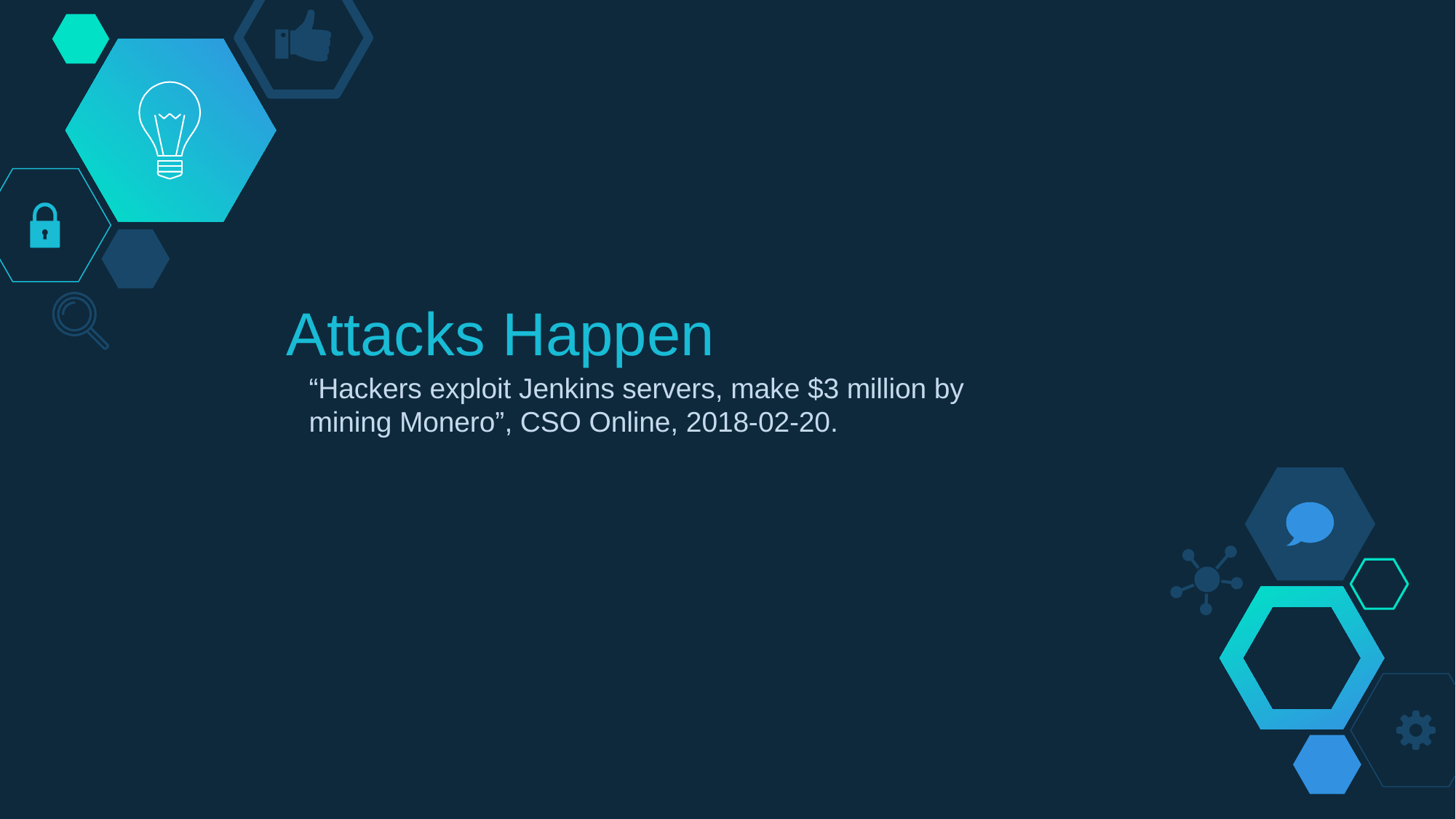

# Attacks Happen
“Hackers exploit Jenkins servers, make $3 million by mining Monero”, CSO Online, 2018-02-20.